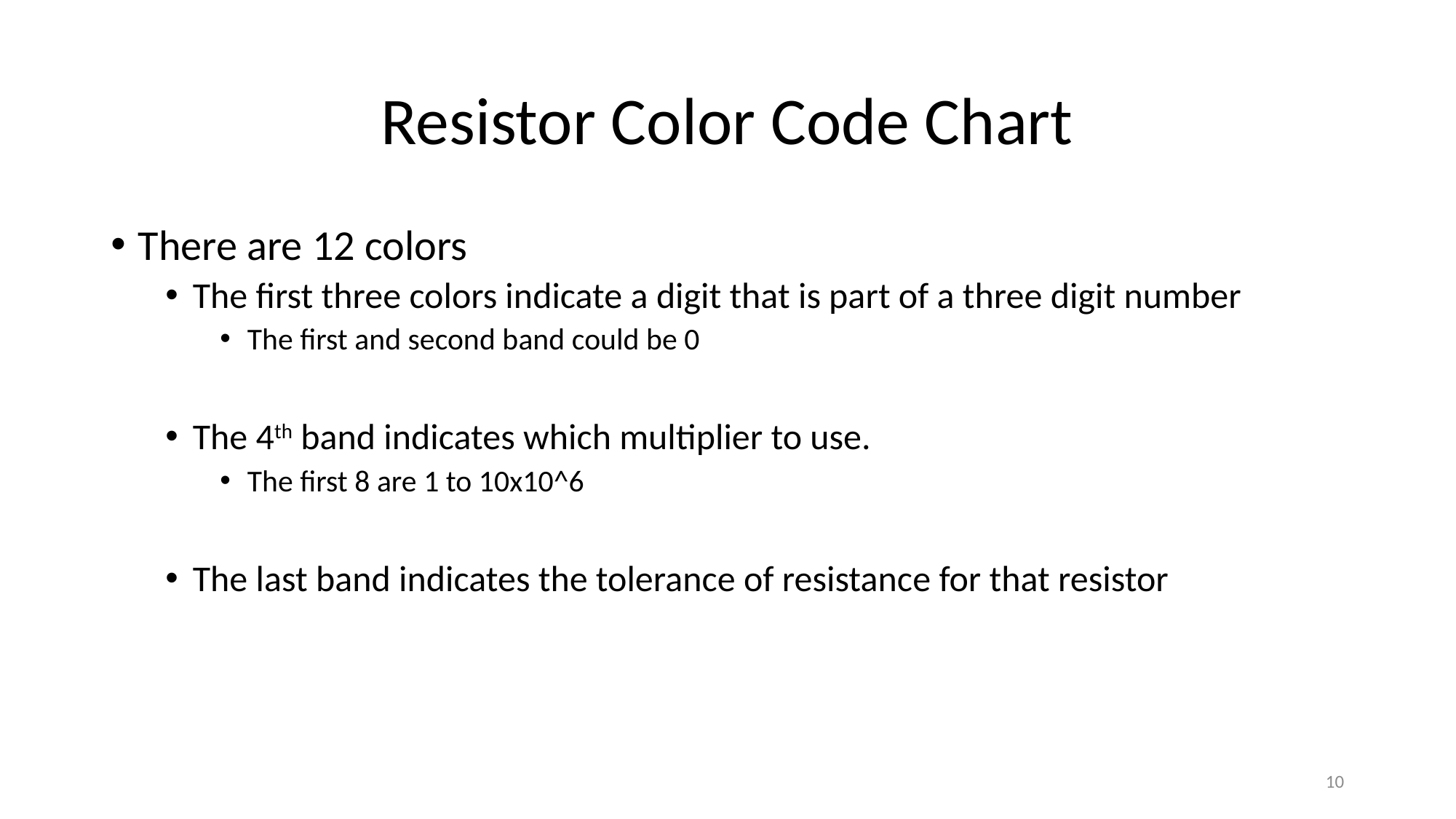

# Resistor Color Code Chart
There are 12 colors
The first three colors indicate a digit that is part of a three digit number
The first and second band could be 0

The 4th band indicates which multiplier to use.
The first 8 are 1 to 10x10^6

The last band indicates the tolerance of resistance for that resistor

10